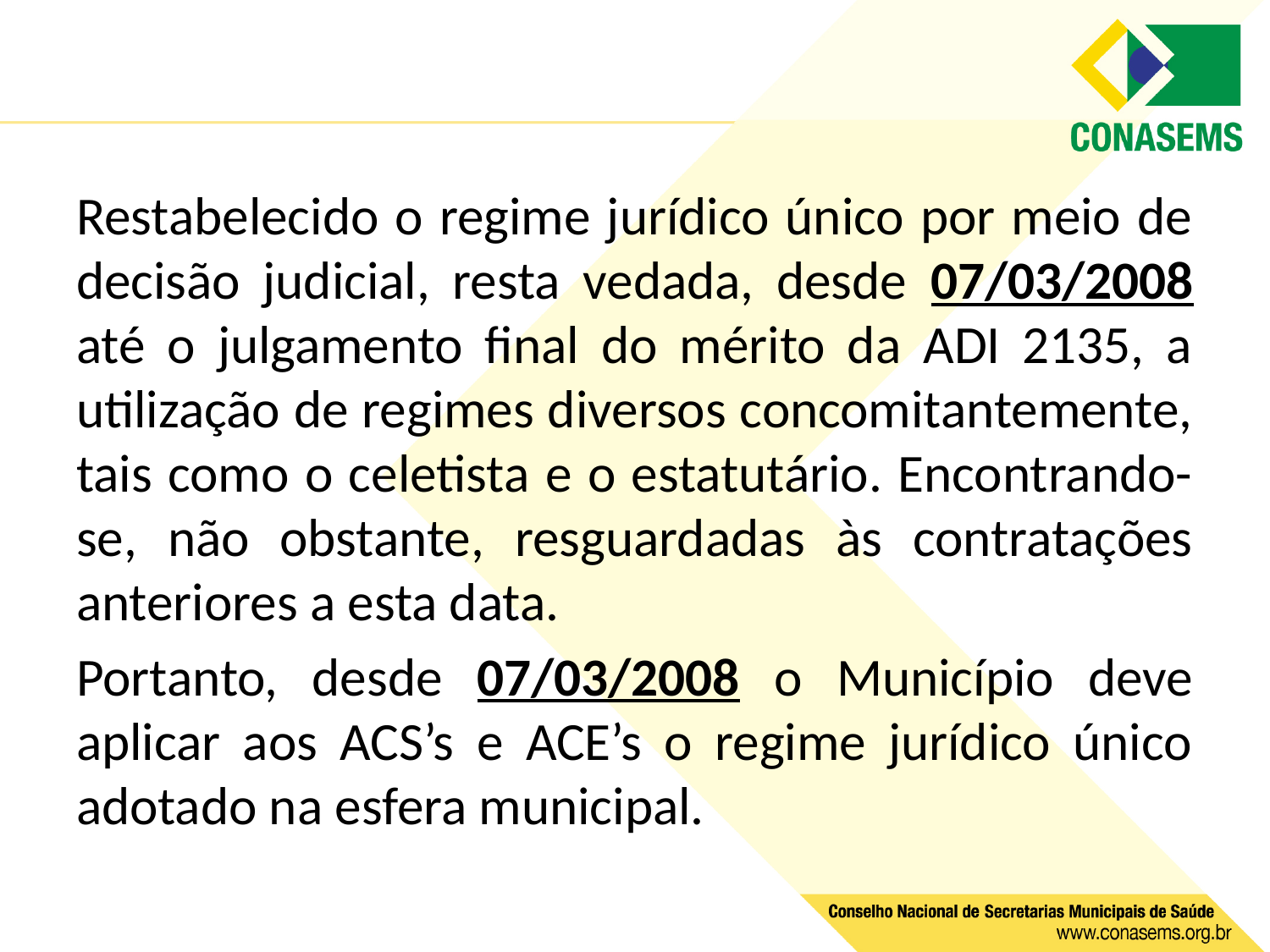

Restabelecido o regime jurídico único por meio de decisão judicial, resta vedada, desde 07/03/2008 até o julgamento final do mérito da ADI 2135, a utilização de regimes diversos concomitantemente, tais como o celetista e o estatutário. Encontrando-se, não obstante, resguardadas às contratações anteriores a esta data.
Portanto, desde 07/03/2008 o Município deve aplicar aos ACS’s e ACE’s o regime jurídico único adotado na esfera municipal.